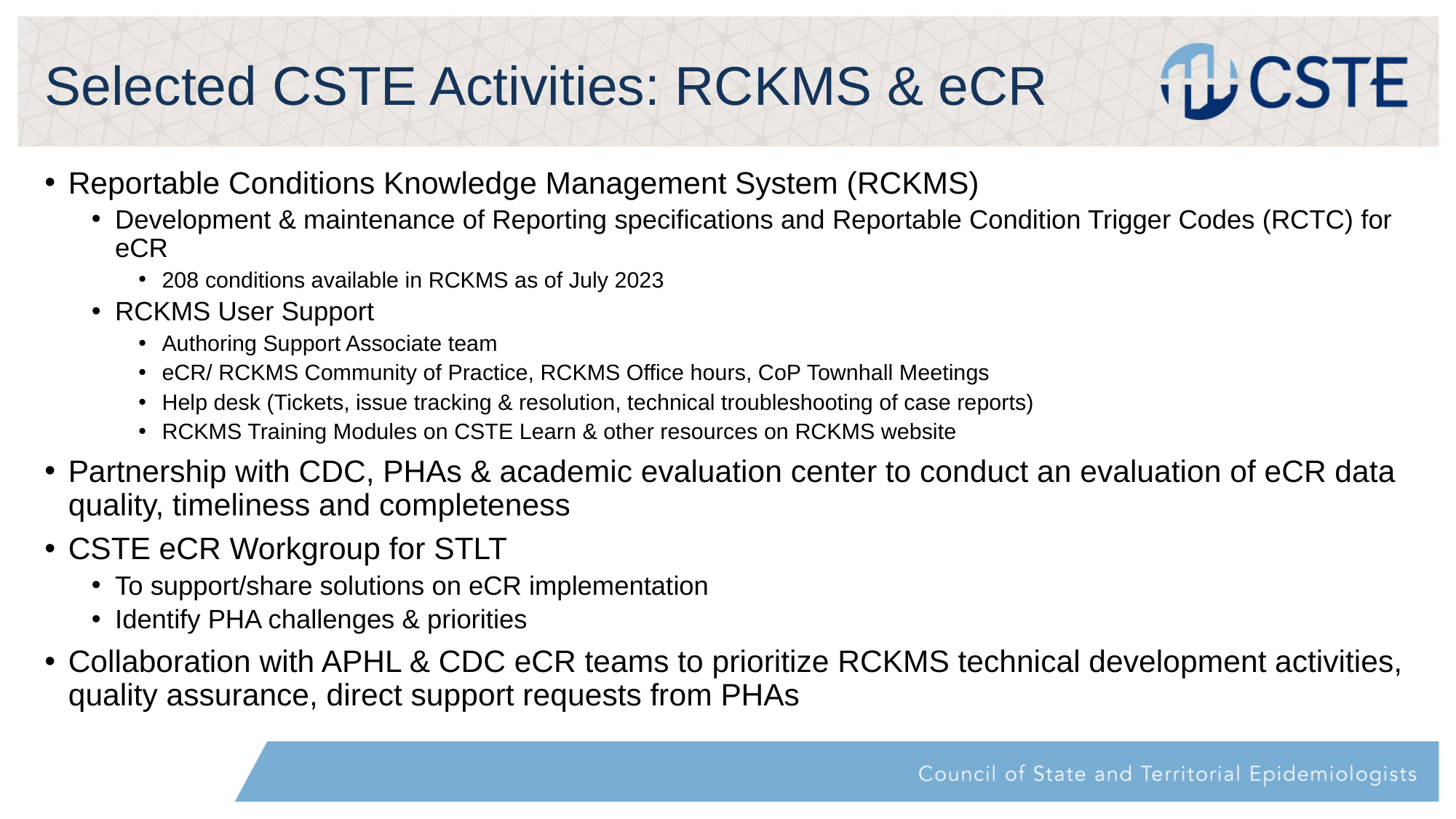

# Selected CSTE Activities: RCKMS & eCR
Reportable Conditions Knowledge Management System (RCKMS)
Development & maintenance of Reporting specifications and Reportable Condition Trigger Codes (RCTC) for eCR
208 conditions available in RCKMS as of July 2023
RCKMS User Support
Authoring Support Associate team
eCR/ RCKMS Community of Practice, RCKMS Office hours, CoP Townhall Meetings
Help desk (Tickets, issue tracking & resolution, technical troubleshooting of case reports)
RCKMS Training Modules on CSTE Learn & other resources on RCKMS website
Partnership with CDC, PHAs & academic evaluation center to conduct an evaluation of eCR data quality, timeliness and completeness
CSTE eCR Workgroup for STLT
To support/share solutions on eCR implementation
Identify PHA challenges & priorities
Collaboration with APHL & CDC eCR teams to prioritize RCKMS technical development activities, quality assurance, direct support requests from PHAs